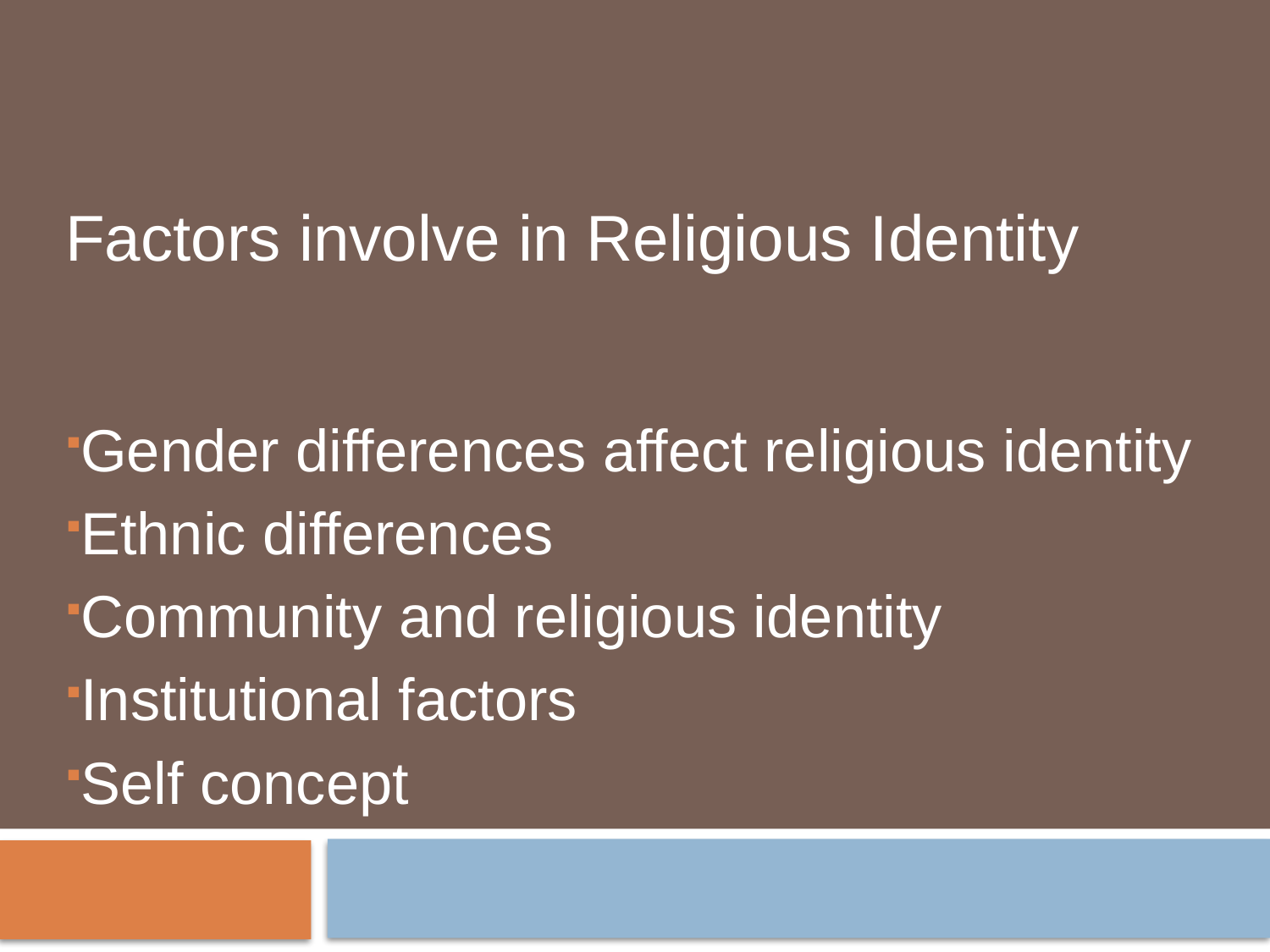

Factors involve in Religious Identity

Gender differences affect religious identity
Ethnic differences
Community and religious identity
Institutional factors
Self concept